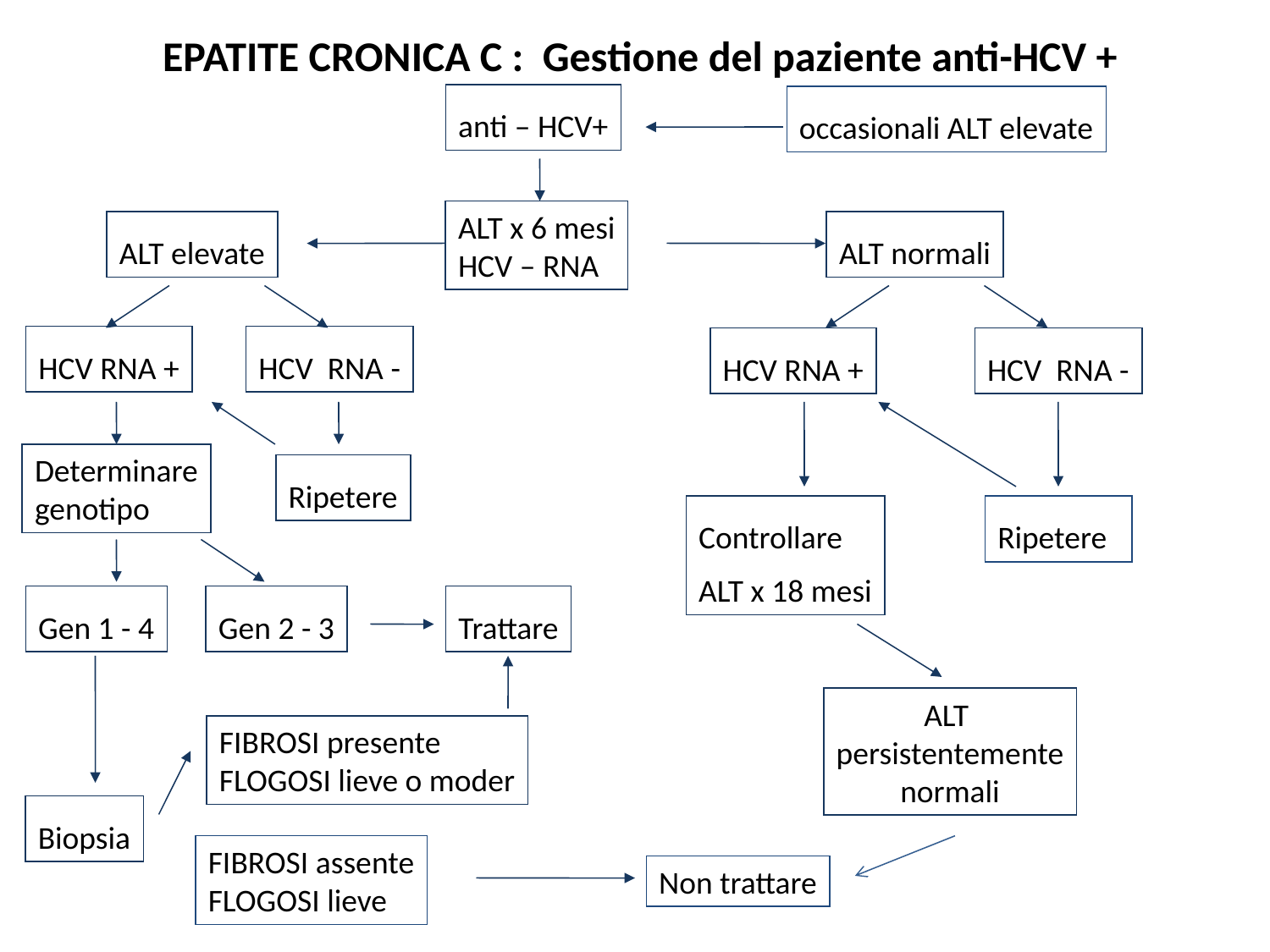

EPATITE CRONICA C :  Gestione del paziente anti-HCV +
anti – HCV+
occasionali ALT elevate

ALT x 6 mesi
HCV – RNA
ALT elevate
ALT normali

HCV RNA +
HCV  RNA -
HCV RNA +
HCV  RNA -

Determinare
genotipo
Ripetere
Controllare
ALT x 18 mesi
Ripetere

Gen 1 - 4
Gen 2 - 3
Trattare

ALT
persistentemente
normali
FIBROSI presente
FLOGOSI lieve o moder

Biopsia

FIBROSI assente
FLOGOSI lieve
Non trattare